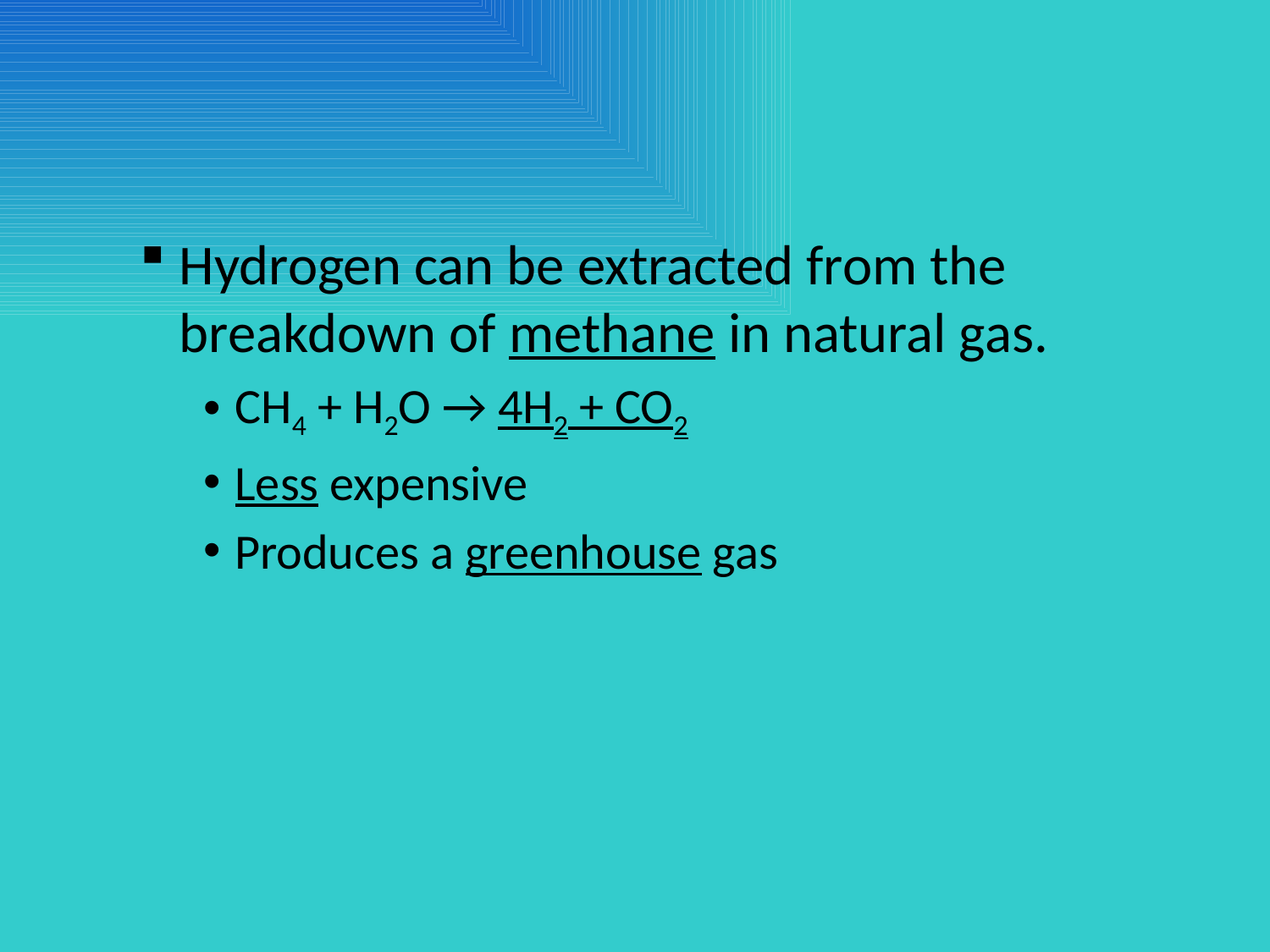

#
Hydrogen can be extracted from the breakdown of methane in natural gas.
CH4 + H2O → 4H2 + CO2
Less expensive
Produces a greenhouse gas